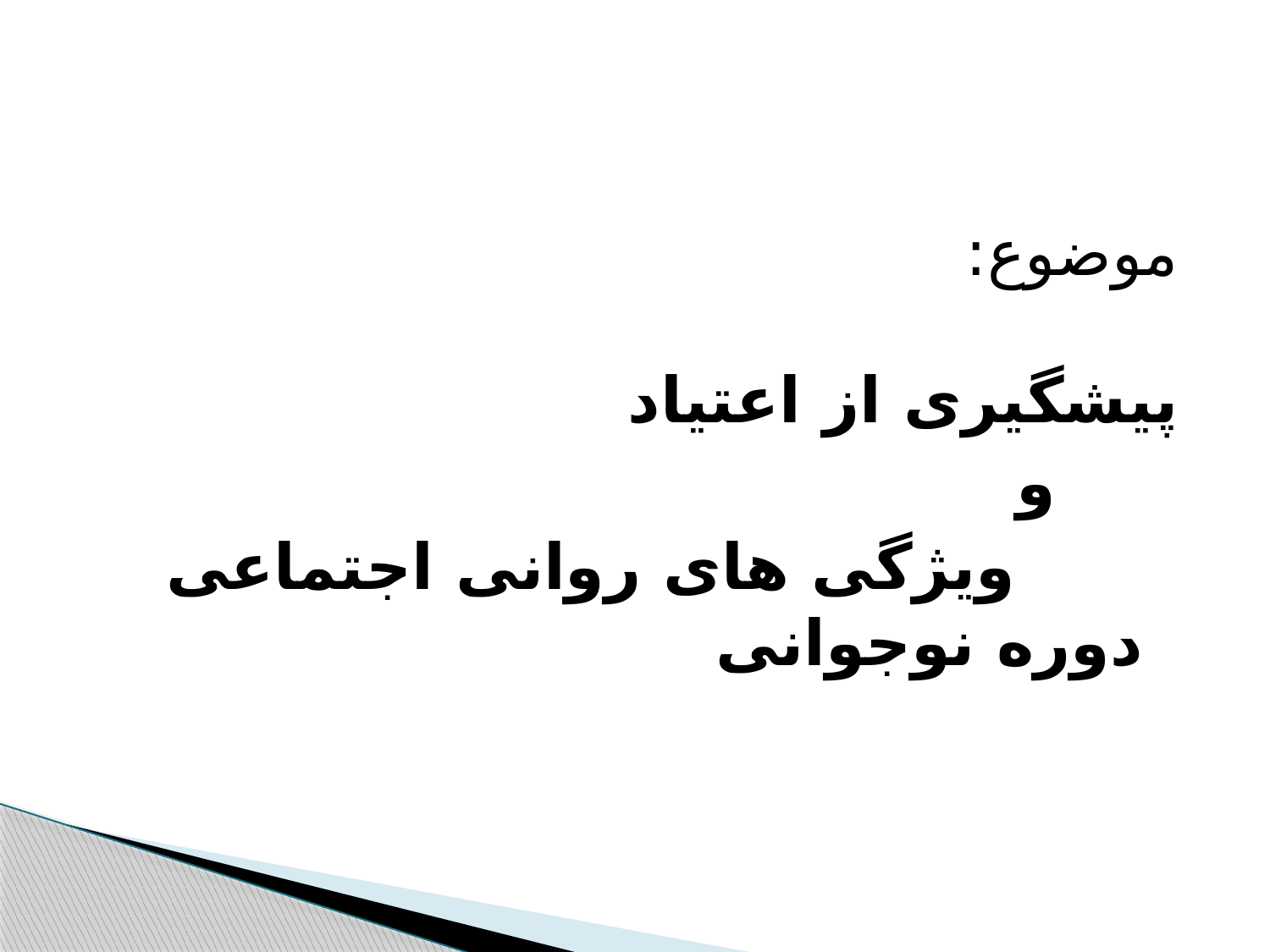

موضوع:

پیشگیری از اعتیاد
		و
			ویژگی های روانی اجتماعی دوره نوجوانی